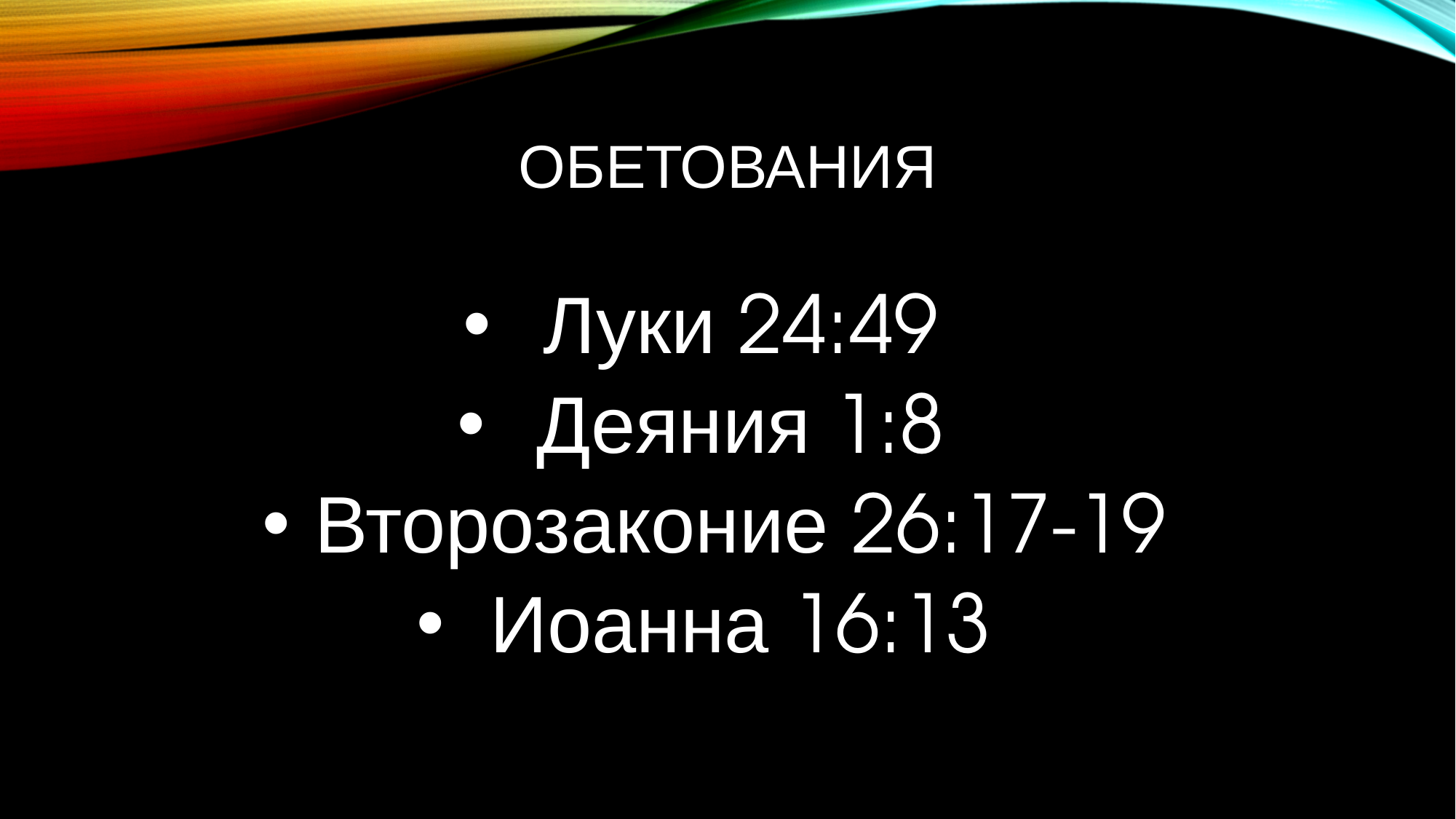

# ОбеТОВания
Луки 24:49
Деяния 1:8
Второзаконие 26:17-19
Иоанна 16:13